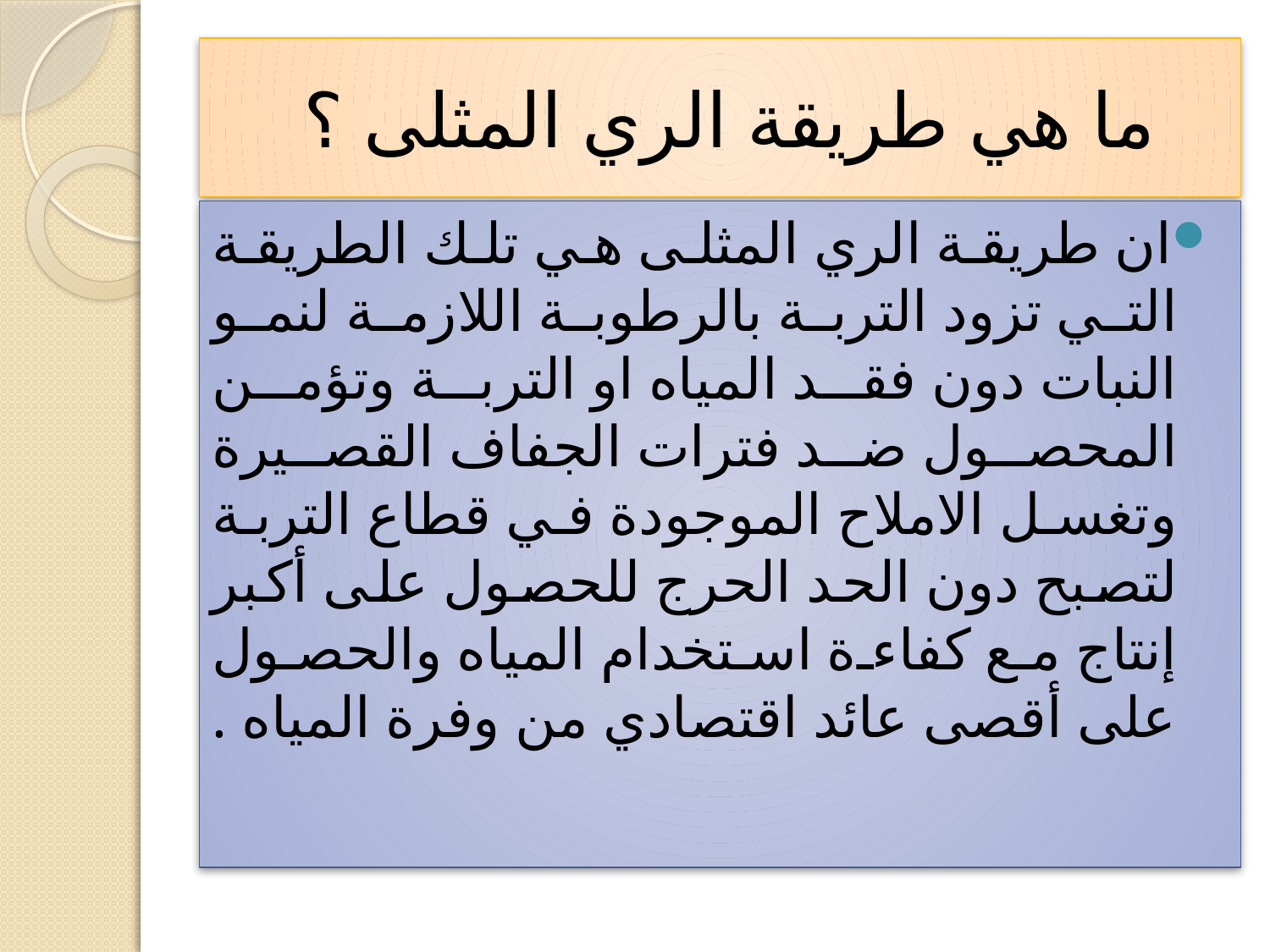

# ما هي طريقة الري المثلى ؟
ان طريقة الري المثلى هي تلك الطريقة التي تزود التربة بالرطوبة اللازمة لنمو النبات دون فقد المياه او التربة وتؤمن المحصول ضد فترات الجفاف القصيرة وتغسل الاملاح الموجودة في قطاع التربة لتصبح دون الحد الحرج للحصول على أكبر إنتاج مع كفاءة استخدام المياه والحصول على أقصى عائد اقتصادي من وفرة المياه .